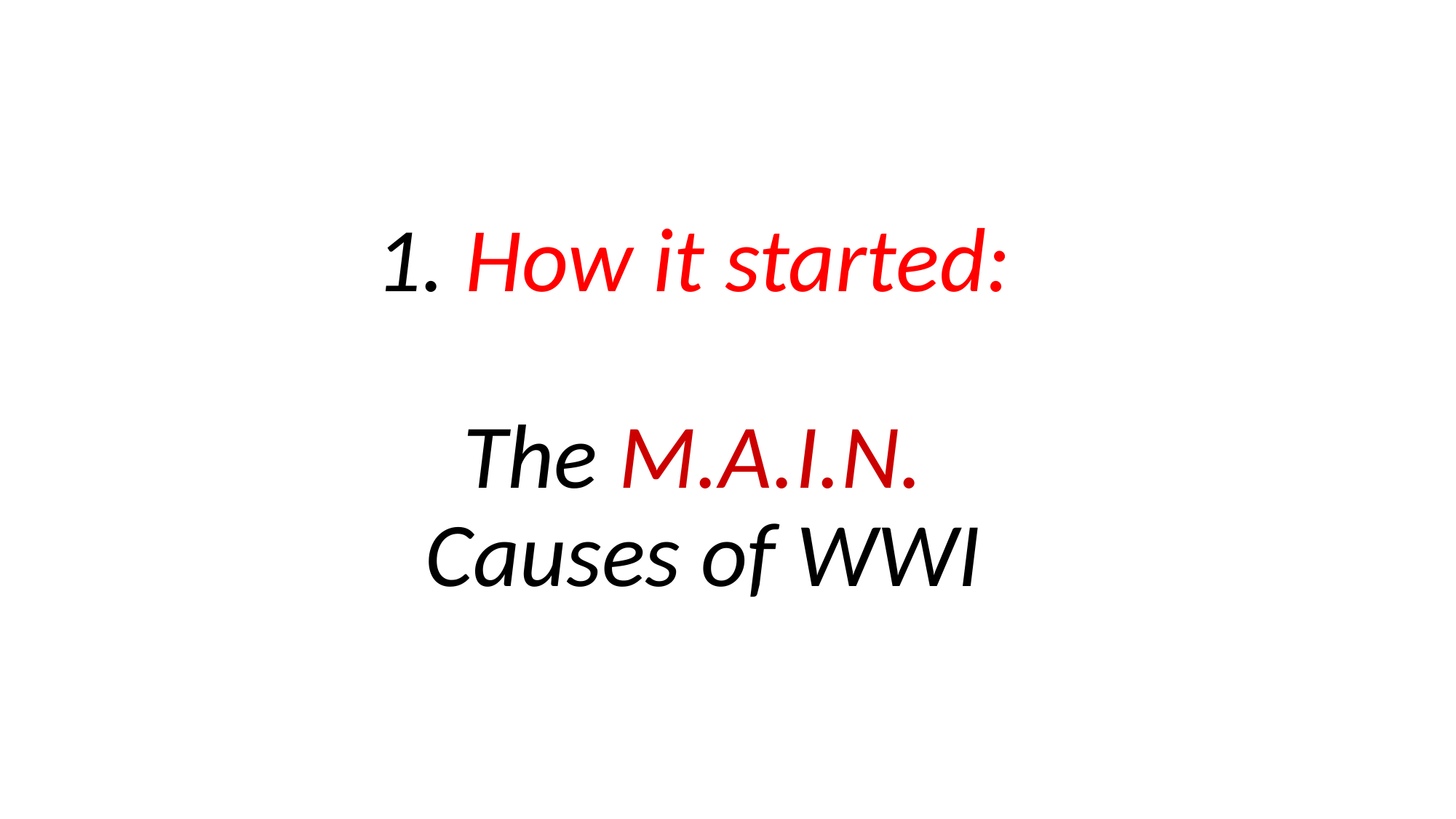

# 1. How it started: The M.A.I.N. Causes of WWI